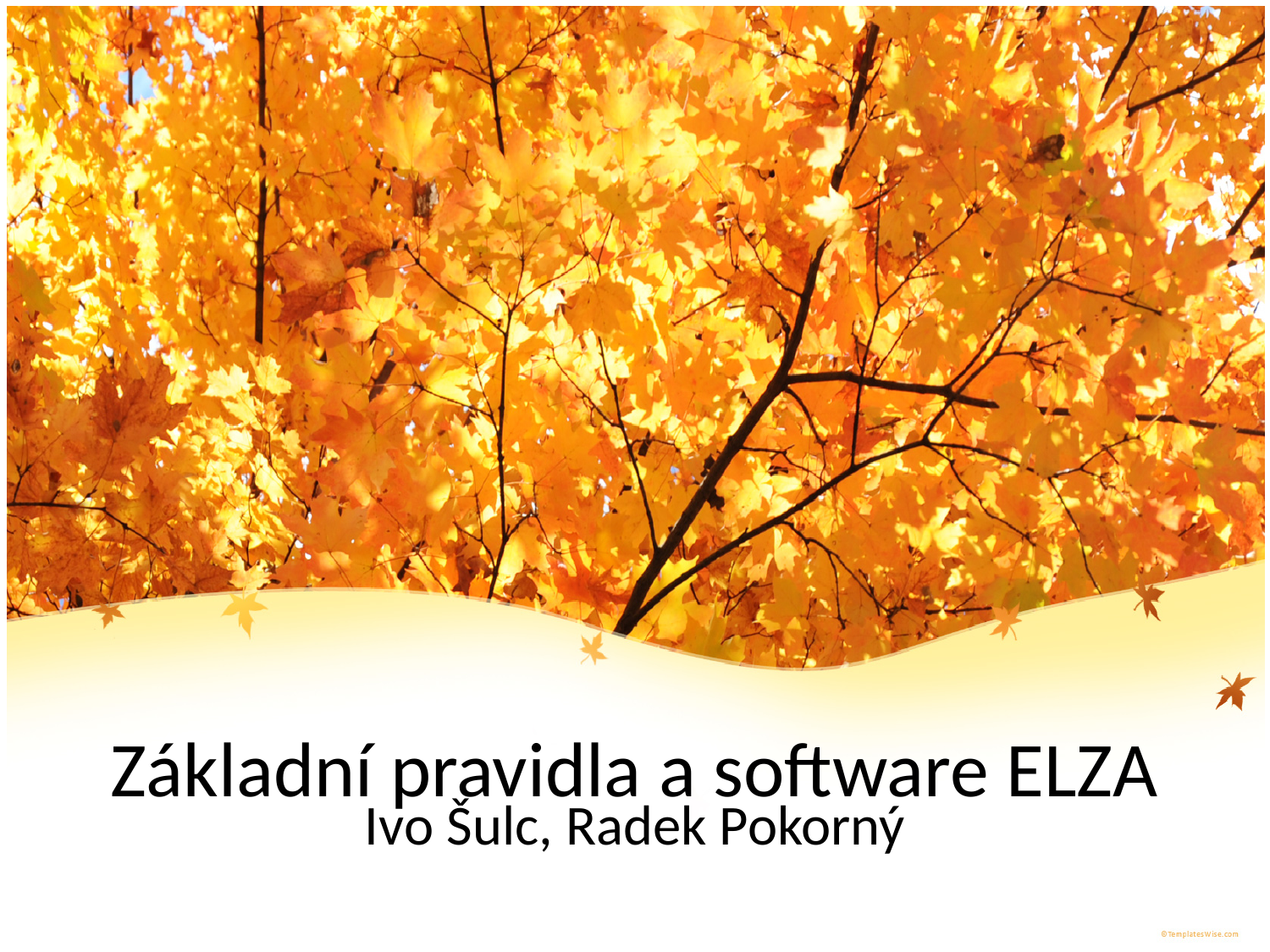

# Základní pravidla a software ELZA
Ivo Šulc, Radek Pokorný